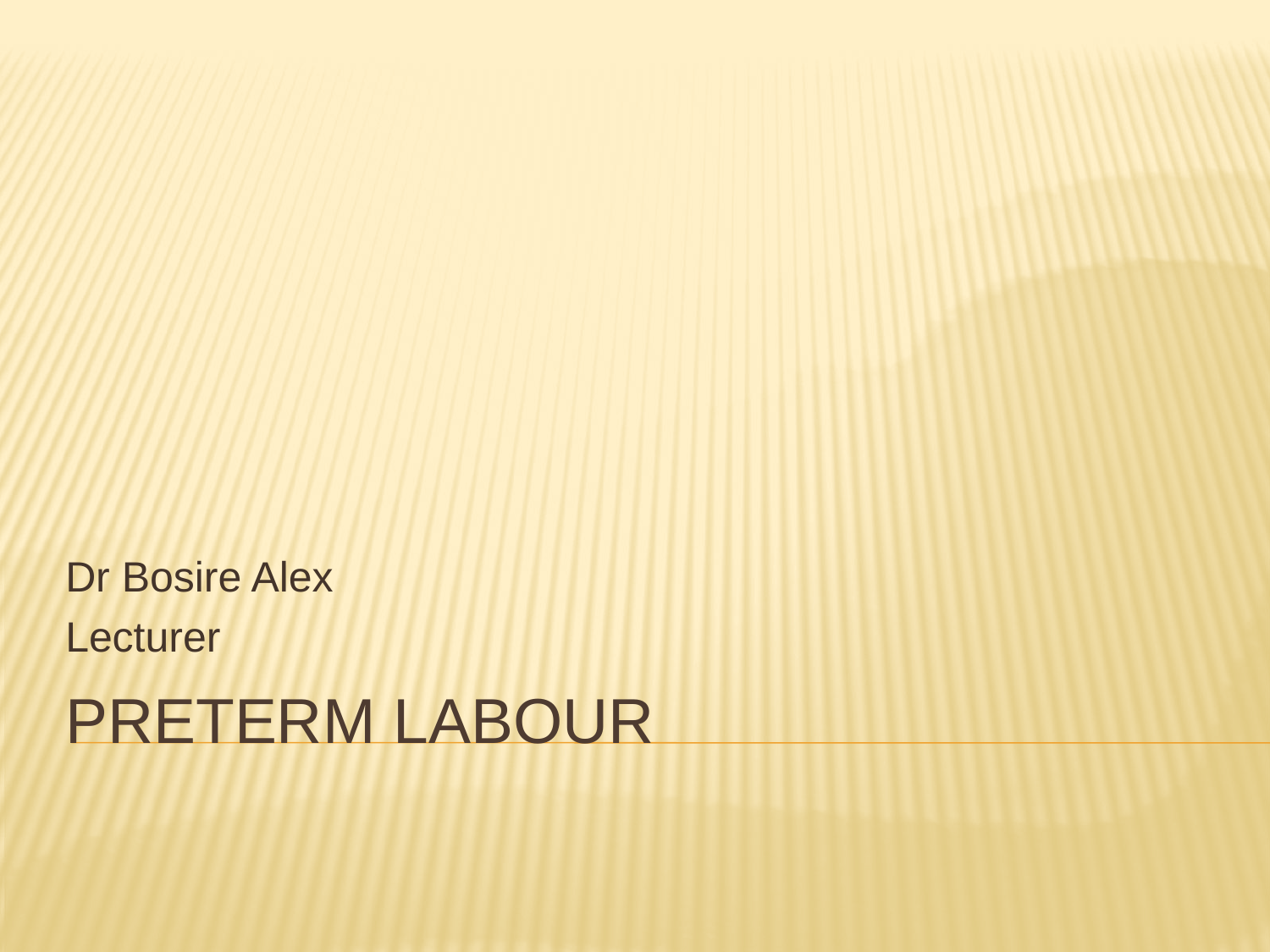

Dr Bosire Alex
Lecturer
# PRETERM LABOUR